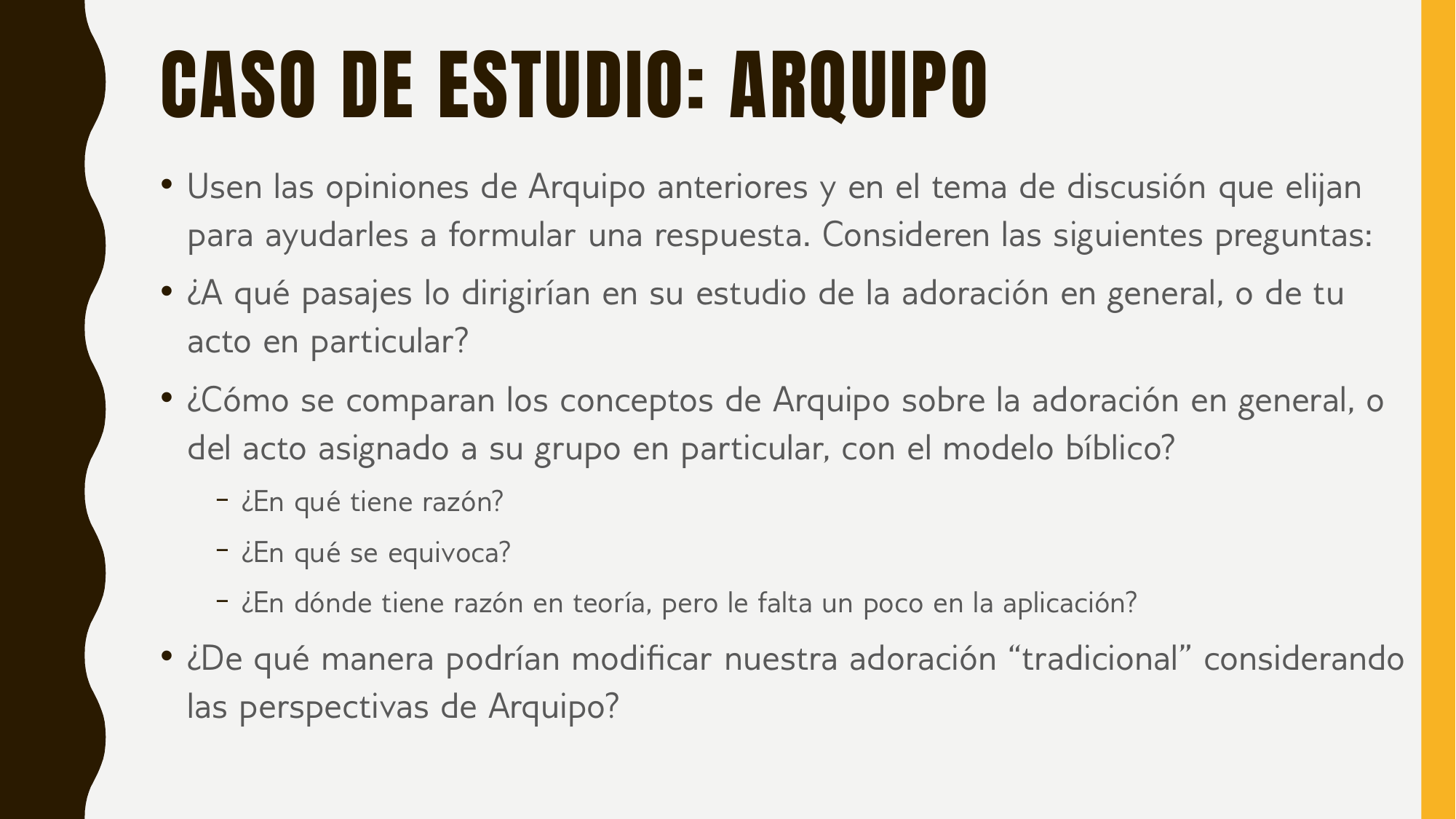

# Caso de estudio: arquipo
Usen las opiniones de Arquipo anteriores y en el tema de discusión que elijan para ayudarles a formular una respuesta. Consideren las siguientes preguntas:
¿A qué pasajes lo dirigirían en su estudio de la adoración en general, o de tu acto en particular?
¿Cómo se comparan los conceptos de Arquipo sobre la adoración en general, o del acto asignado a su grupo en particular, con el modelo bíblico?
¿En qué tiene razón?
¿En qué se equivoca?
¿En dónde tiene razón en teoría, pero le falta un poco en la aplicación?
¿De qué manera podrían modificar nuestra adoración “tradicional” considerando las perspectivas de Arquipo?